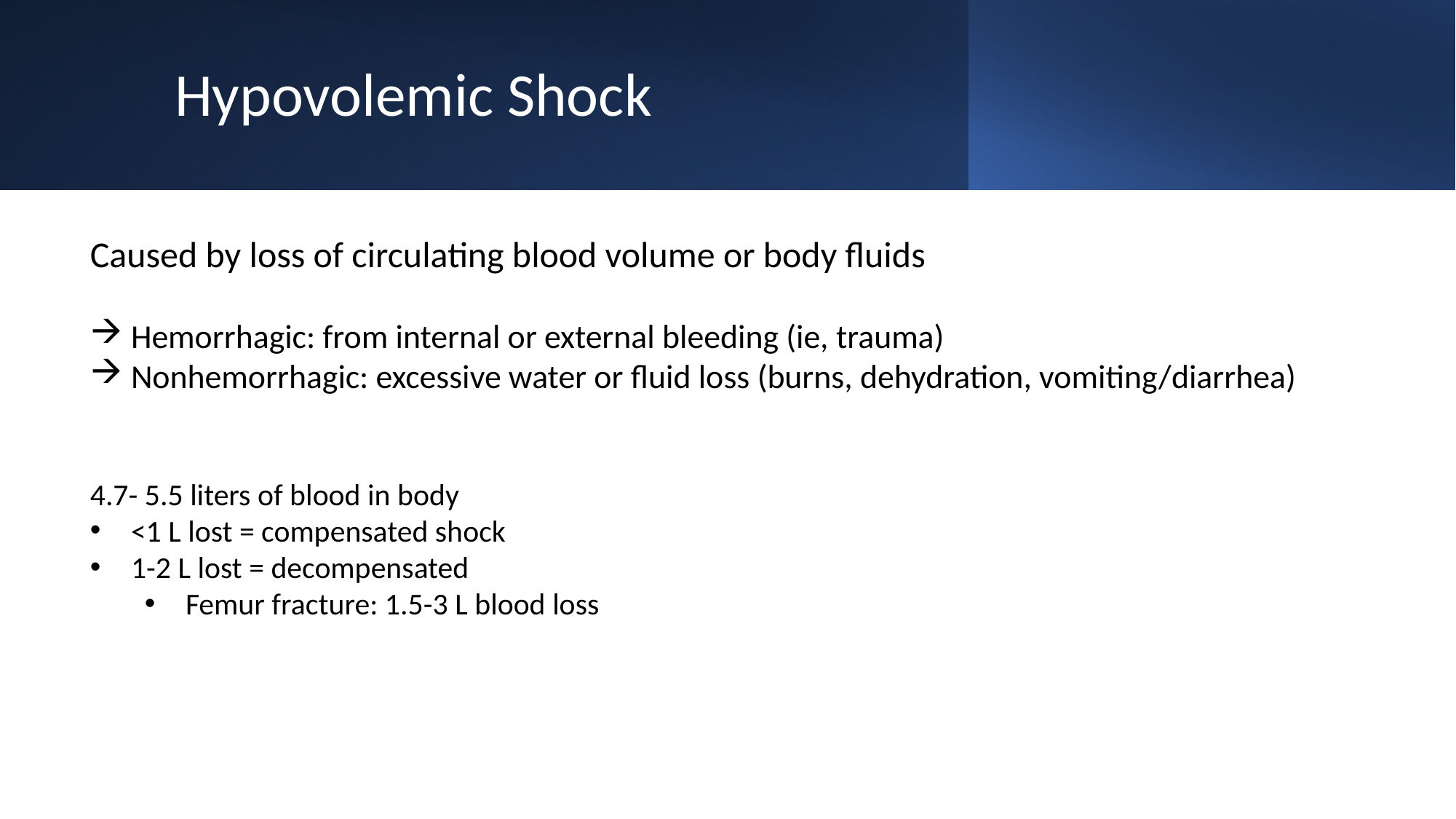

# Hypovolemic Shock
Caused by loss of circulating blood volume or body fluids

Hemorrhagic: from internal or external bleeding (ie, trauma)
Nonhemorrhagic: excessive water or fluid loss (burns, dehydration, vomiting/diarrhea)

4.7- 5.5 liters of blood in body
<1 L lost = compensated shock
1-2 L lost = decompensated
Femur fracture: 1.5-3 L blood loss